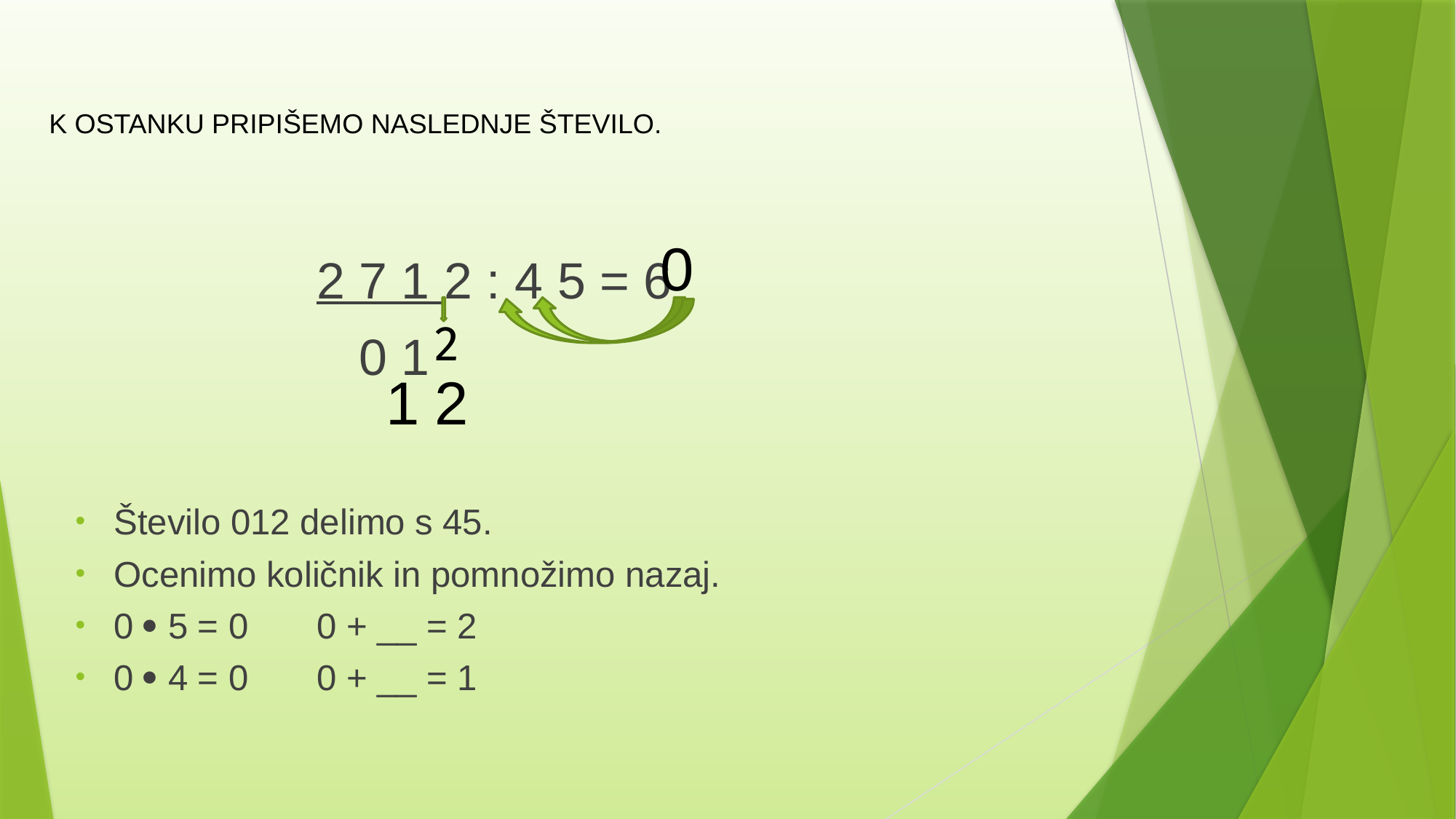

K OSTANKU PRIPIŠEMO NASLEDNJE ŠTEVILO.

0
                 2 7 1 2 : 4 5 = 6
                    0 1

Število 012 delimo s 45.
Ocenimo količnik in pomnožimo nazaj.
0 • 5 = 0       0 + __ = 2
0 • 4 = 0       0 + __ = 1

# 2
1
2